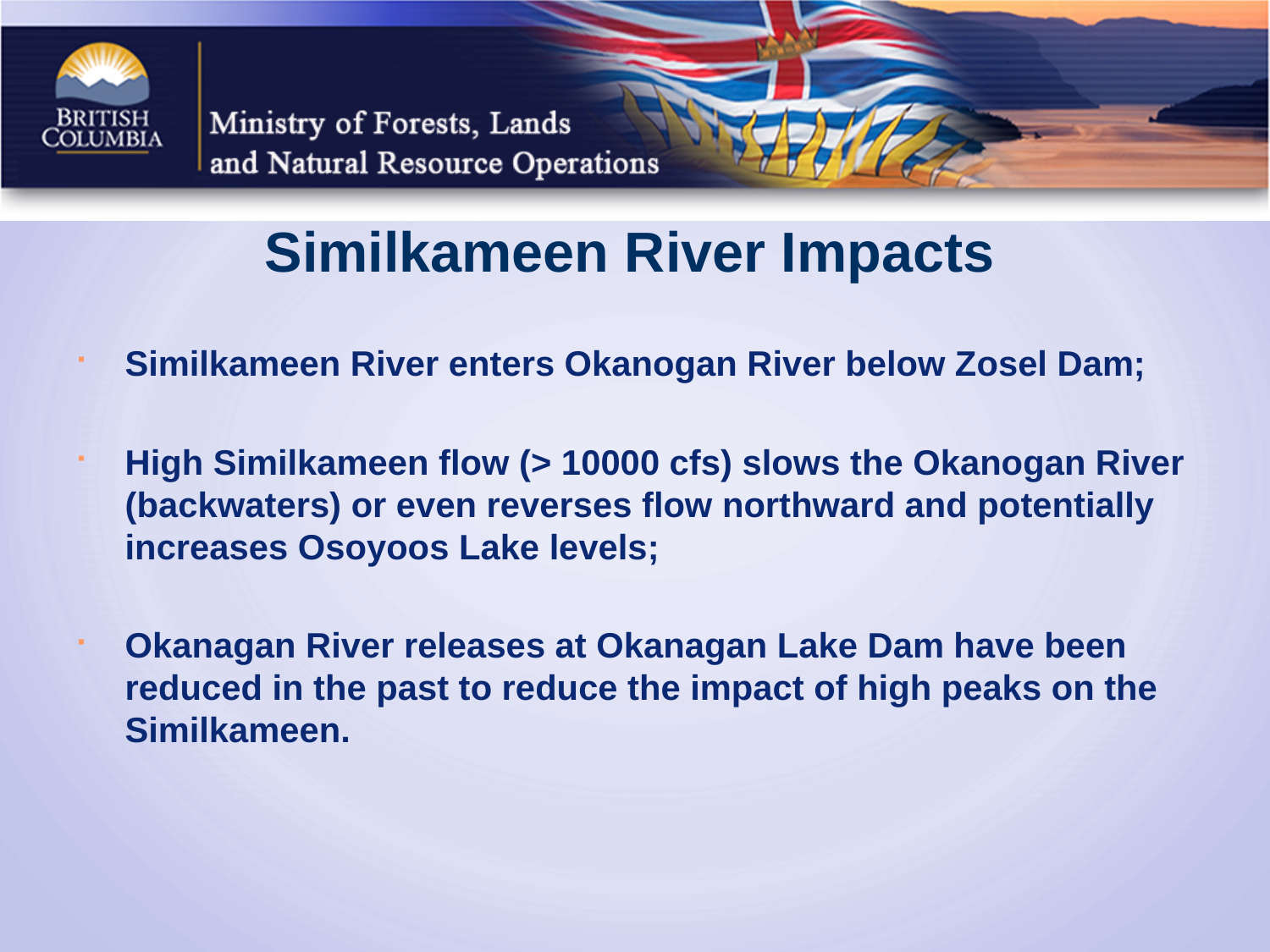

Similkameen River Impacts

Similkameen River enters Okanogan River below Zosel Dam;

High Similkameen flow (> 10000 cfs) slows the Okanogan River (backwaters) or even reverses flow northward and potentially increases Osoyoos Lake levels;

Okanagan River releases at Okanagan Lake Dam have been reduced in the past to reduce the impact of high peaks on the Similkameen.